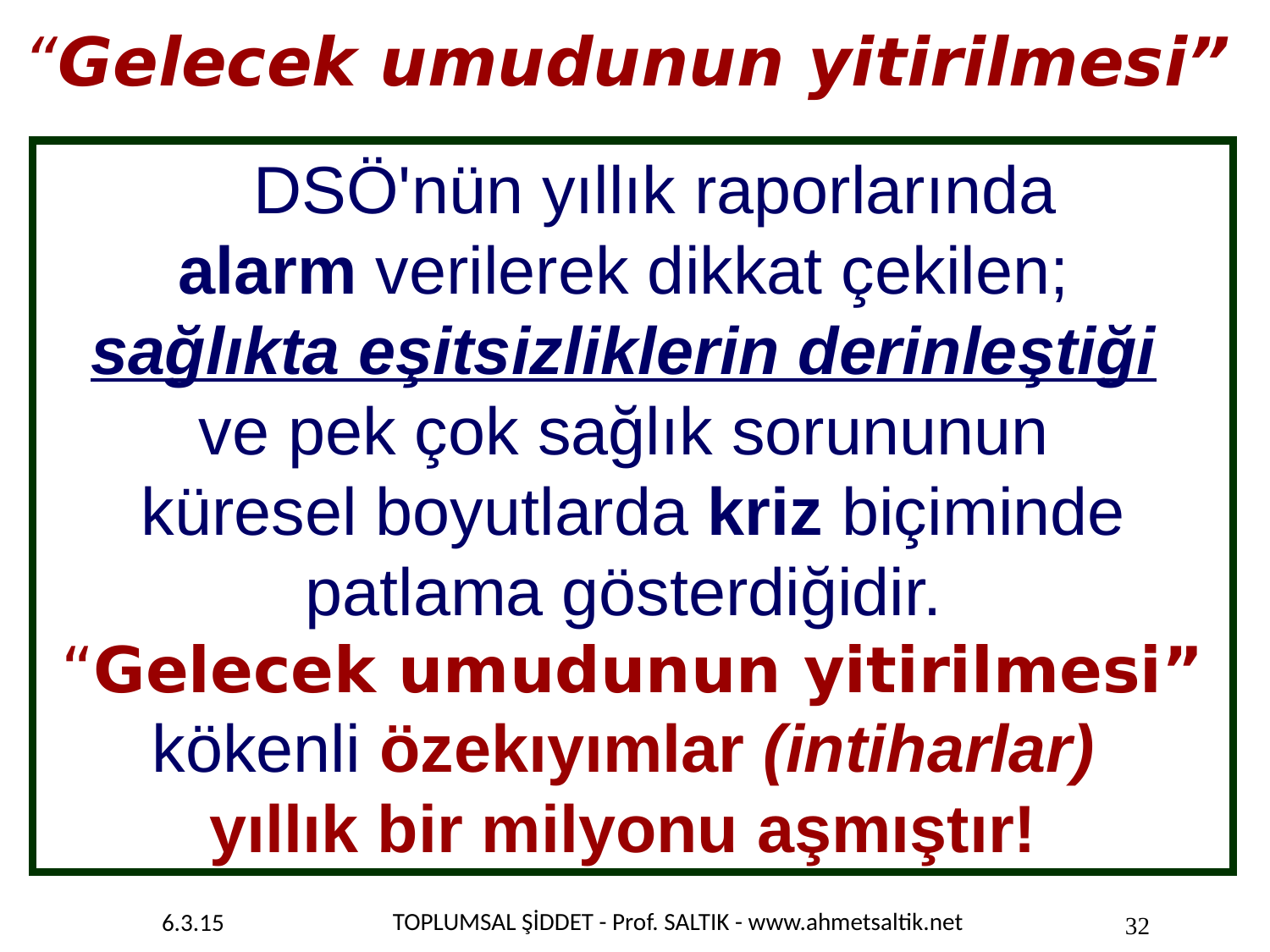

# “Gelecek umudunun yitirilmesi”
DSÖ'nün yıllık raporlarında
alarm verilerek dikkat çekilen;
sağlıkta eşitsizliklerin derinleştiği
ve pek çok sağlık sorununun
küresel boyutlarda kriz biçiminde patlama gösterdiğidir.
“Gelecek umudunun yitirilmesi” kökenli özekıyımlar (intiharlar)
yıllık bir milyonu aşmıştır!
32
6.3.15
TOPLUMSAL ŞİDDET - Prof. SALTIK - www.ahmetsaltik.net